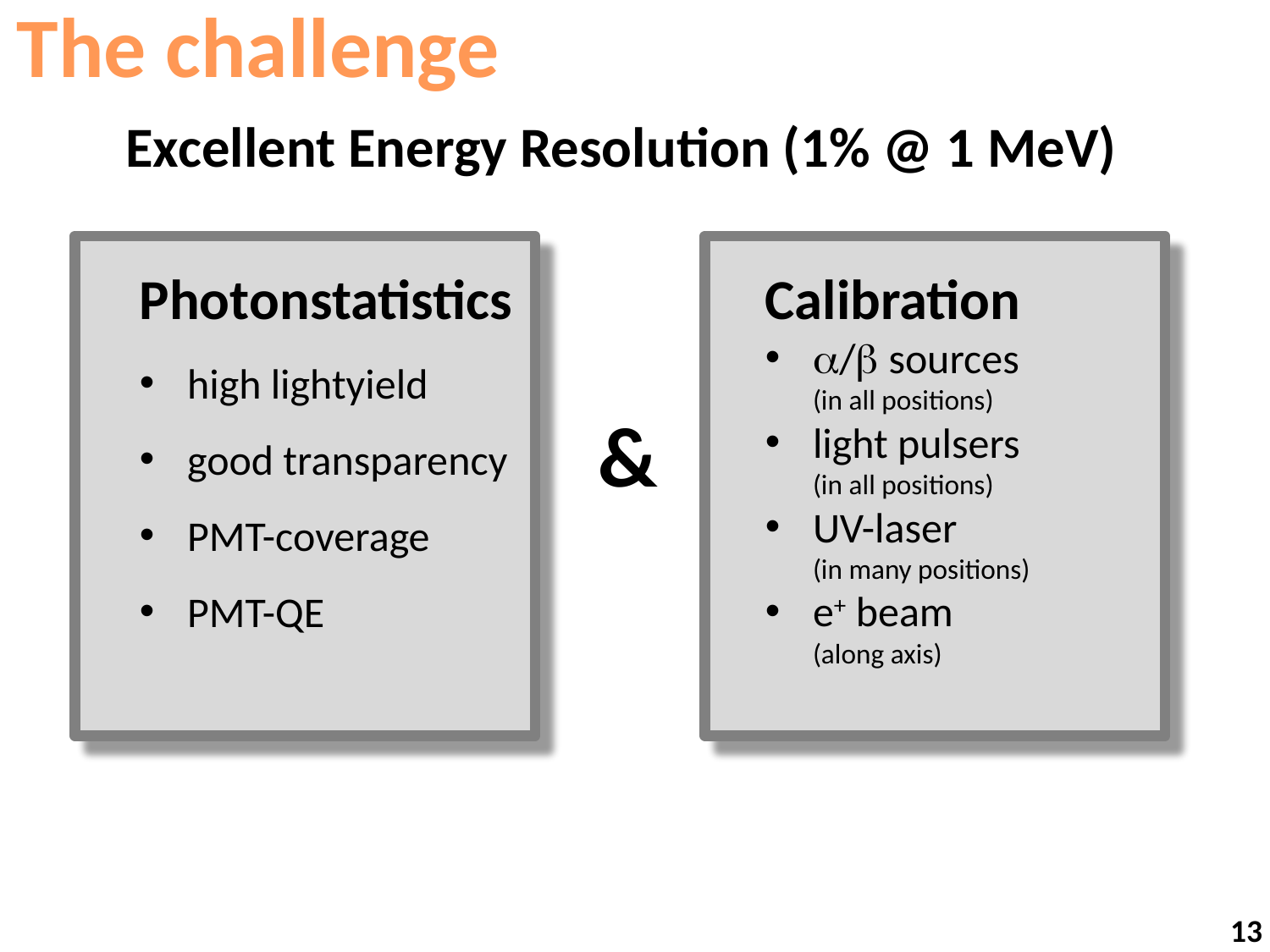

The challenge
Excellent Energy Resolution (1% @ 1 MeV)

Photonstatistics
high lightyield
good transparency
PMT-coverage
PMT-QE
Calibration
α/β sources
(in all positions)
light pulsers
(in all positions)
UV-laser
(in many positions)
e+ beam
(along axis)
&
13